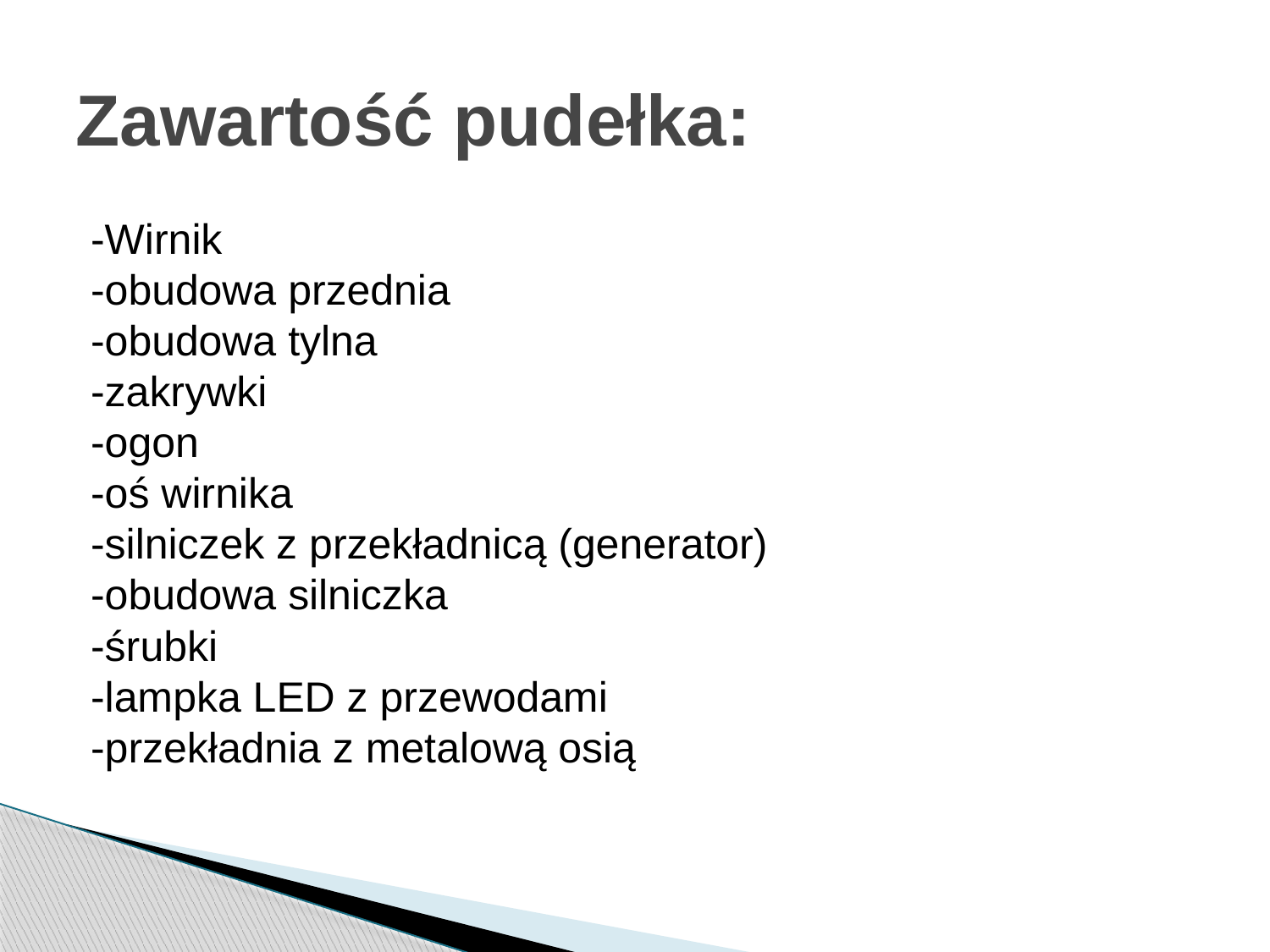

# Zawartość pudełka:
-Wirnik
-obudowa przednia
-obudowa tylna
-zakrywki
-ogon
-oś wirnika
-silniczek z przekładnicą (generator)
-obudowa silniczka
-śrubki
-lampka LED z przewodami
-przekładnia z metalową osią